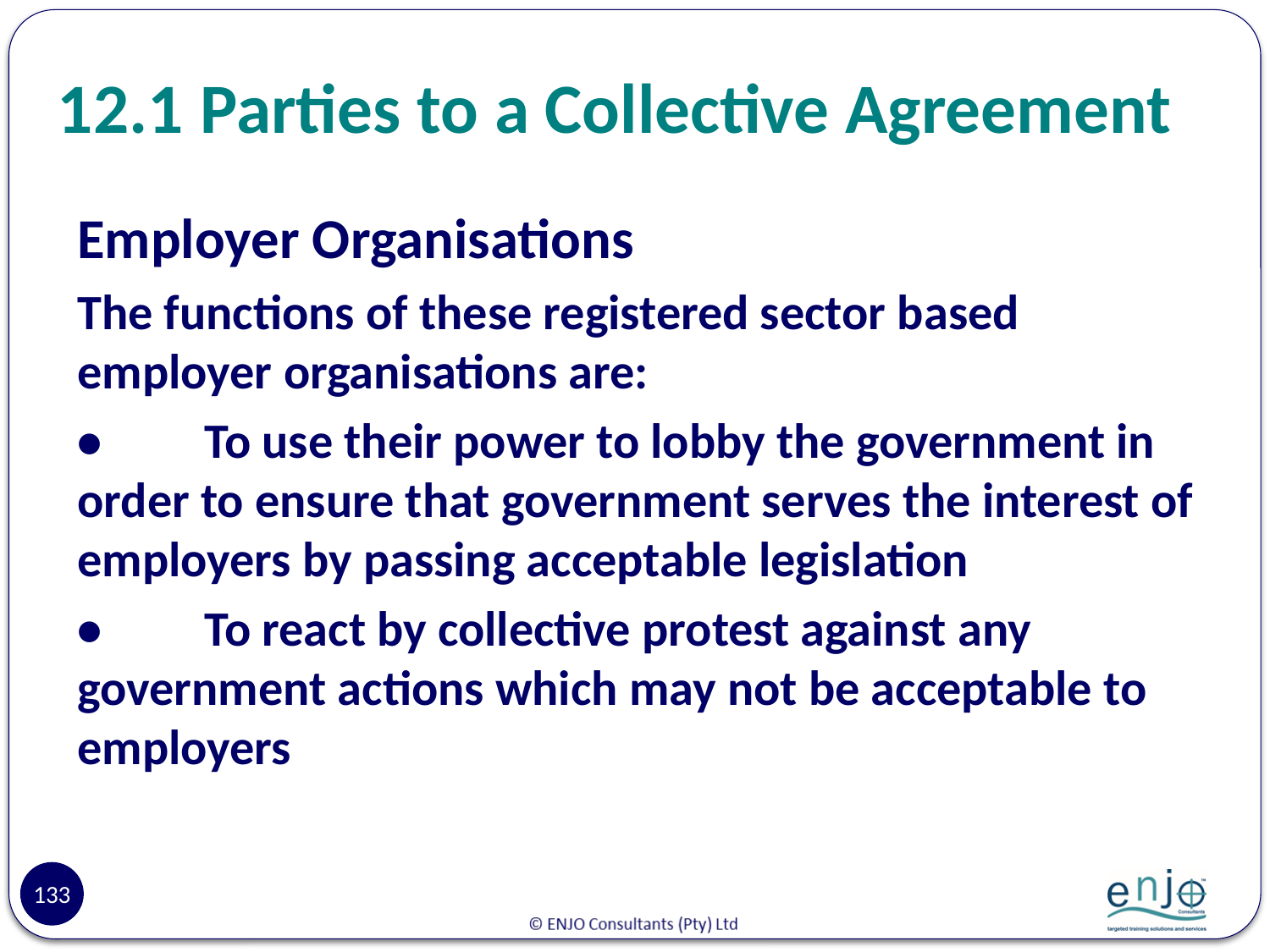

# 12.1	 Parties to a Collective Agreement
Employer Organisations
The functions of these registered sector based employer organisations are:
•	To use their power to lobby the government in order to ensure that government serves the interest of employers by passing acceptable legislation
•	To react by collective protest against any government actions which may not be acceptable to employers
133